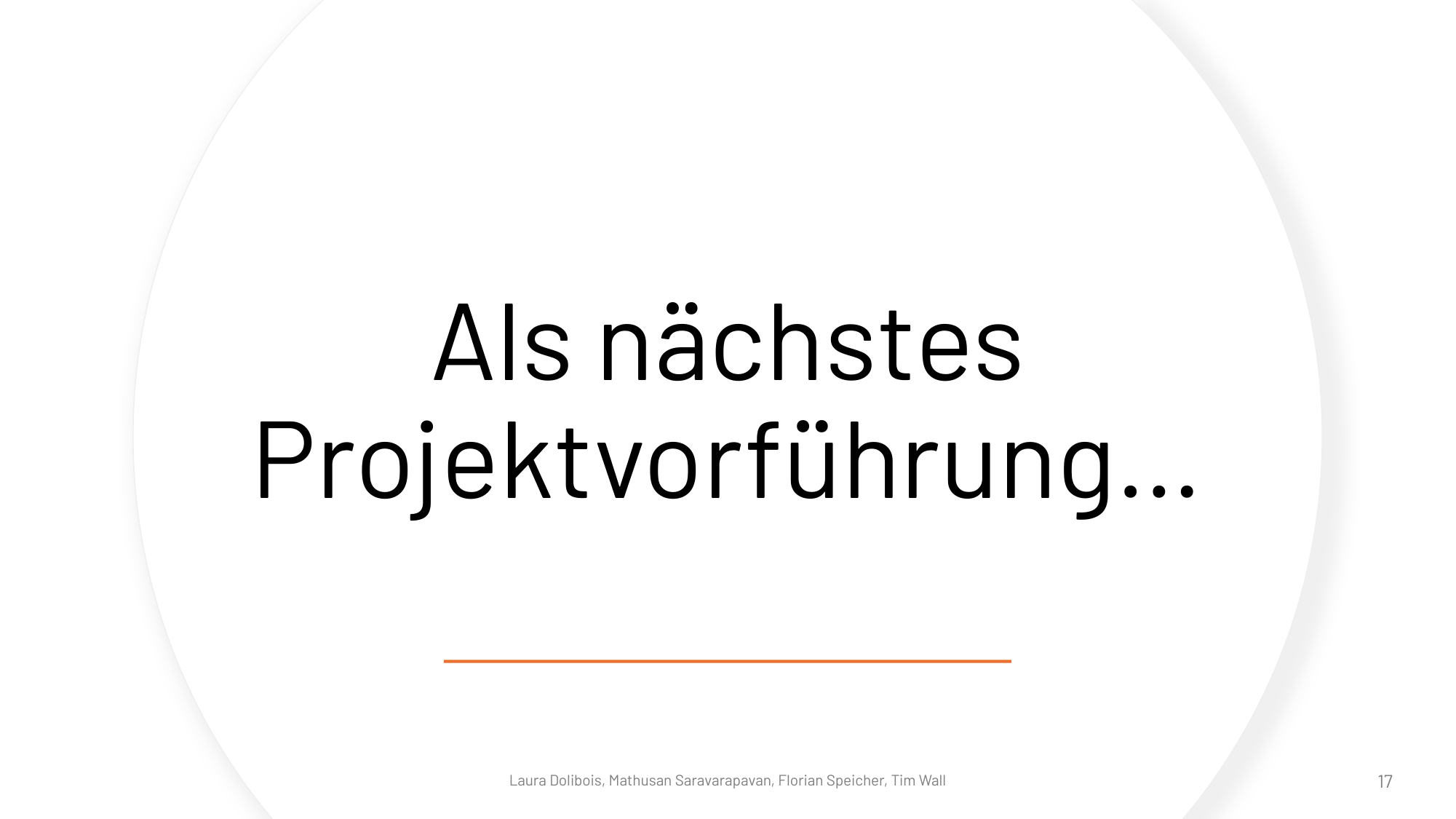

# Als nächstes Projektvorführung…

Laura Dolibois, Mathusan Saravarapavan, Florian Speicher, Tim Wall
17